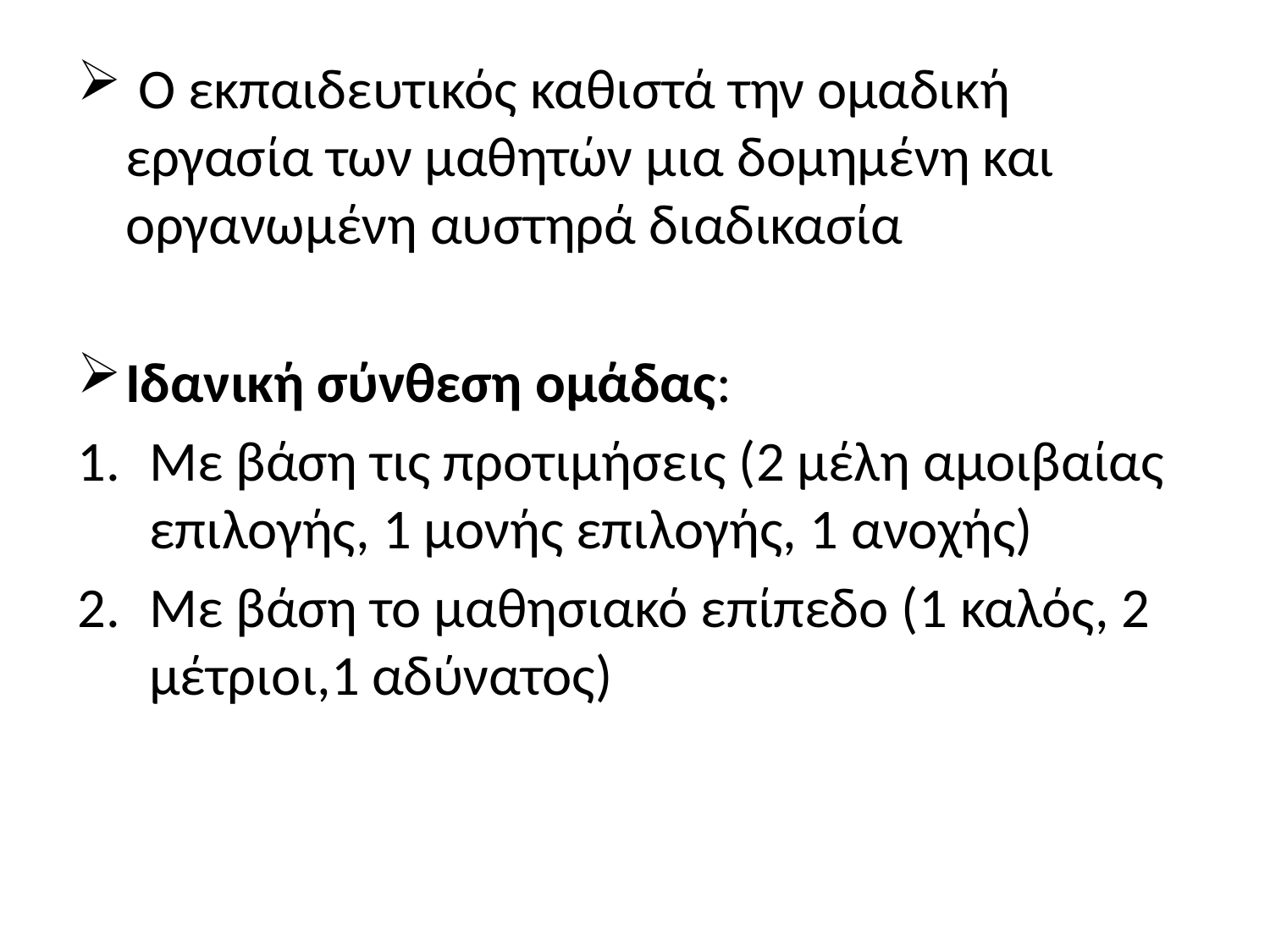

#
 Ο εκπαιδευτικός καθιστά την ομαδική εργασία των μαθητών μια δομημένη και οργανωμένη αυστηρά διαδικασία

Ιδανική σύνθεση ομάδας:
Με βάση τις προτιμήσεις (2 μέλη αμοιβαίας επιλογής, 1 μονής επιλογής, 1 ανοχής)
Με βάση το μαθησιακό επίπεδο (1 καλός, 2 μέτριοι,1 αδύνατος)